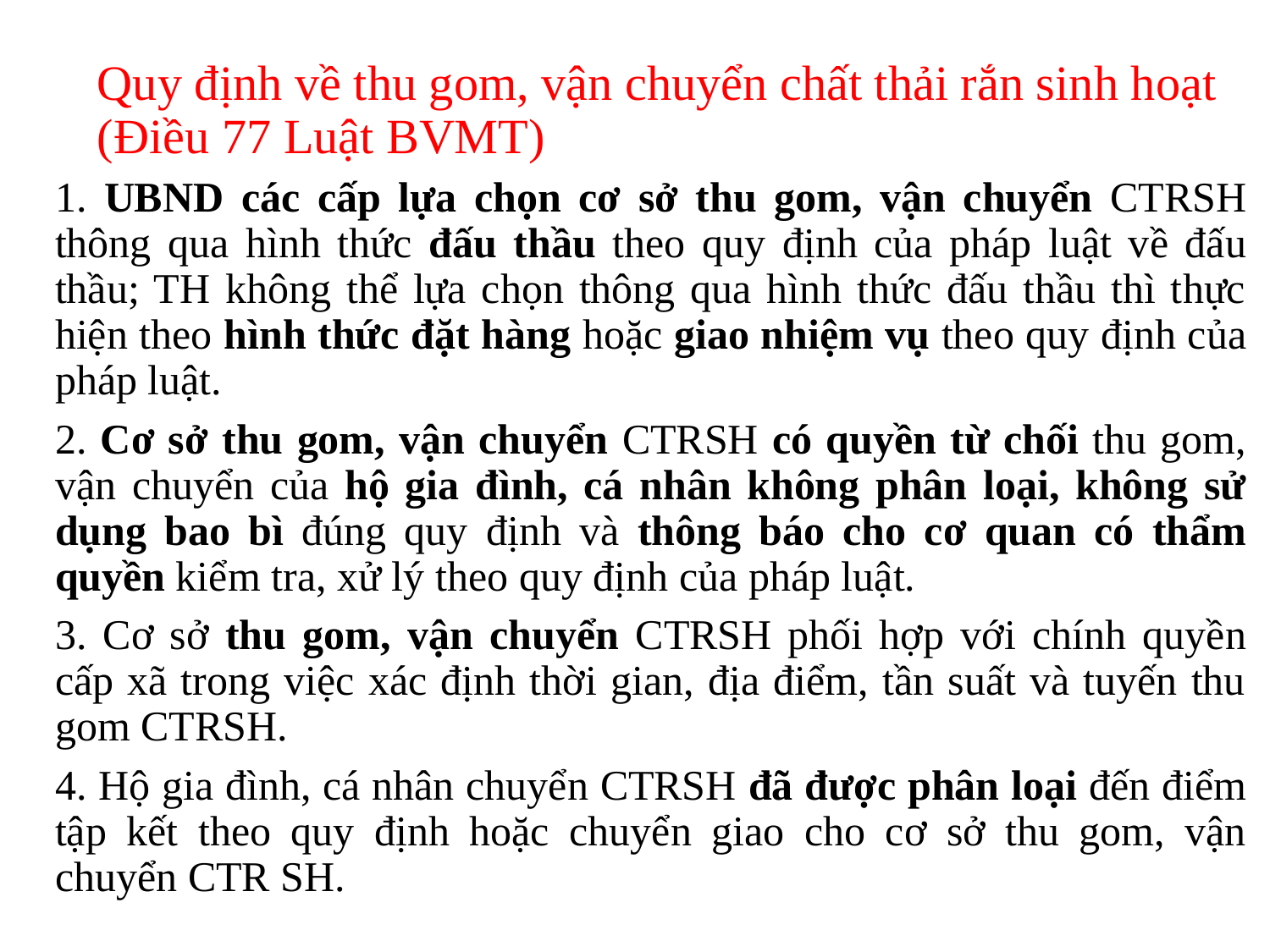

# Quy định về thu gom, vận chuyển chất thải rắn sinh hoạt (Điều 77 Luật BVMT)
1. UBND các cấp lựa chọn cơ sở thu gom, vận chuyển CTRSH thông qua hình thức đấu thầu theo quy định của pháp luật về đấu thầu; TH không thể lựa chọn thông qua hình thức đấu thầu thì thực hiện theo hình thức đặt hàng hoặc giao nhiệm vụ theo quy định của pháp luật.
2. Cơ sở thu gom, vận chuyển CTRSH có quyền từ chối thu gom, vận chuyển của hộ gia đình, cá nhân không phân loại, không sử dụng bao bì đúng quy định và thông báo cho cơ quan có thẩm quyền kiểm tra, xử lý theo quy định của pháp luật.
3. Cơ sở thu gom, vận chuyển CTRSH phối hợp với chính quyền cấp xã trong việc xác định thời gian, địa điểm, tần suất và tuyến thu gom CTRSH.
4. Hộ gia đình, cá nhân chuyển CTRSH đã được phân loại đến điểm tập kết theo quy định hoặc chuyển giao cho cơ sở thu gom, vận chuyển CTR SH.